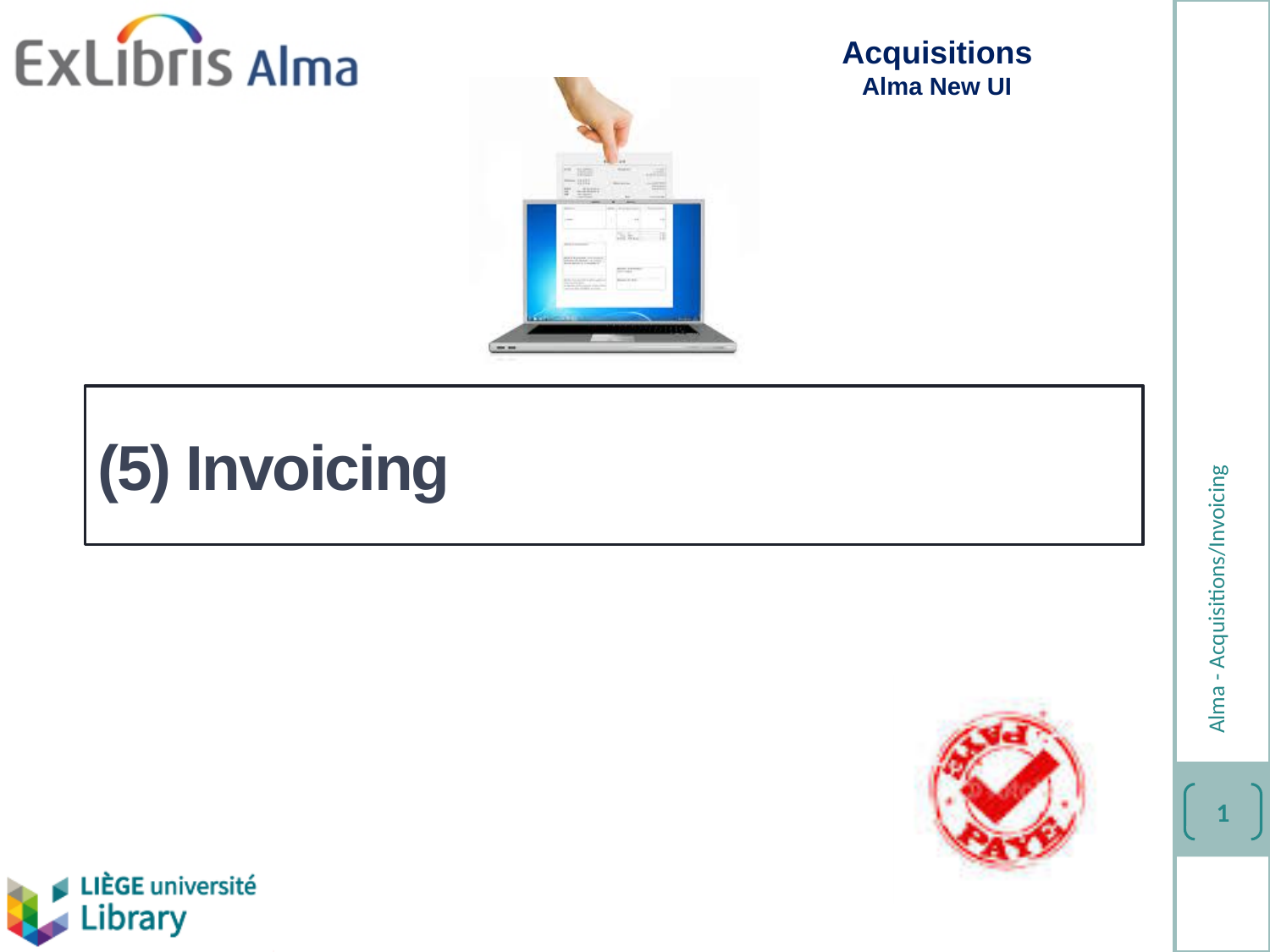

Alma - Acquisitions/Invoicing
# (5) Invoicing
1